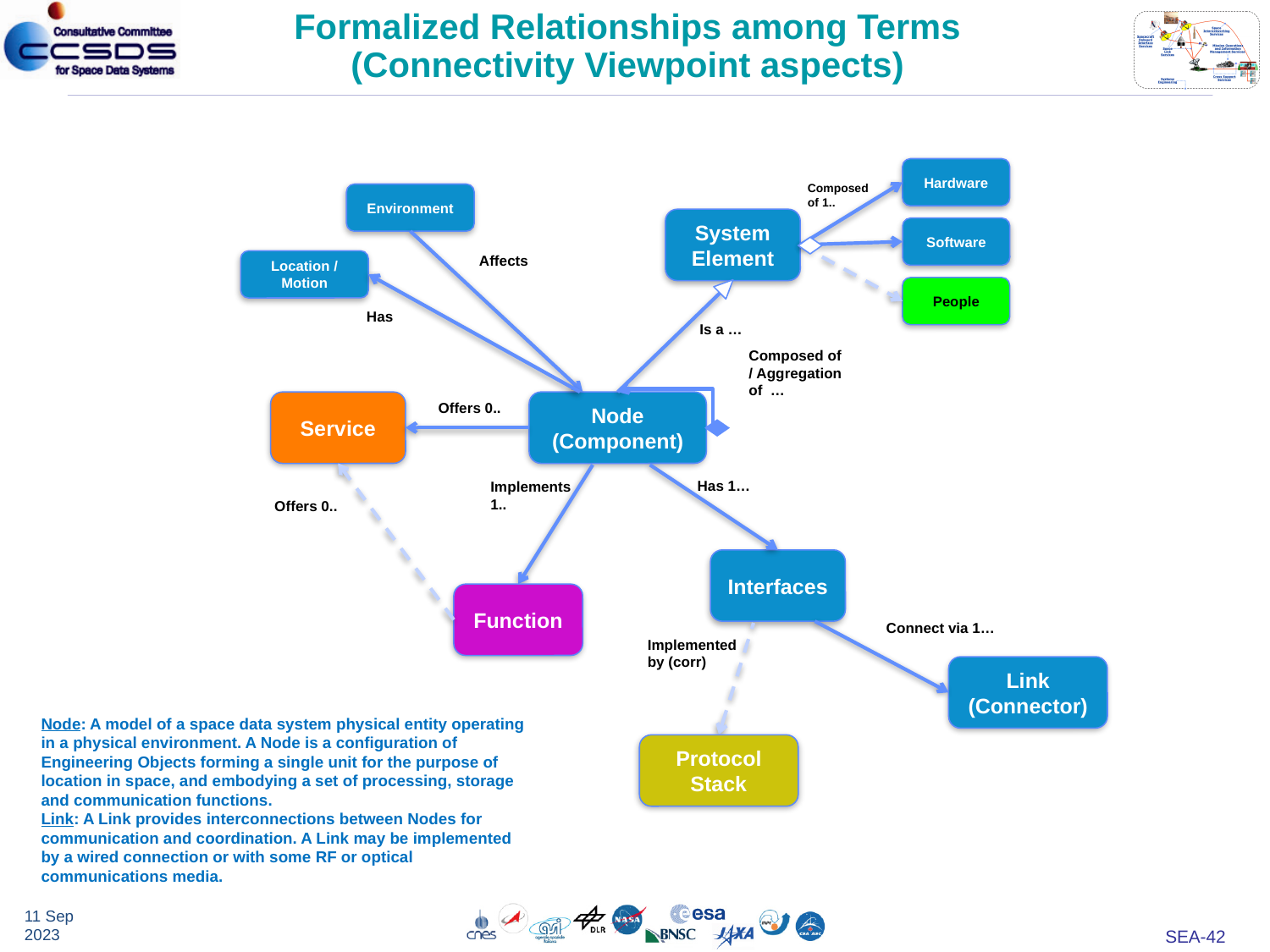

# Formalized Relationships among Terms (Connectivity Viewpoint aspects)
Hardware
Composed of 1..
Environment
System
Element
Software

Affects
Location / Motion

People
Has
Is a …
Composed of / Aggregation of  …
Service
Node
(Component)
Offers 0..

Has 1…
Implements 1..
Offers 0..
Interfaces
Function
Connect via 1…
Implemented by (corr)
Link
(Connector)
Node: A model of a space data system physical entity operating in a physical environment. A Node is a configuration of Engineering Objects forming a single unit for the purpose of location in space, and embodying a set of processing, storage and communication functions.
Link: A Link provides interconnections between Nodes for communication and coordination. A Link may be implemented by a wired connection or with some RF or optical communications media.
Protocol
Stack
11 Sep 2023